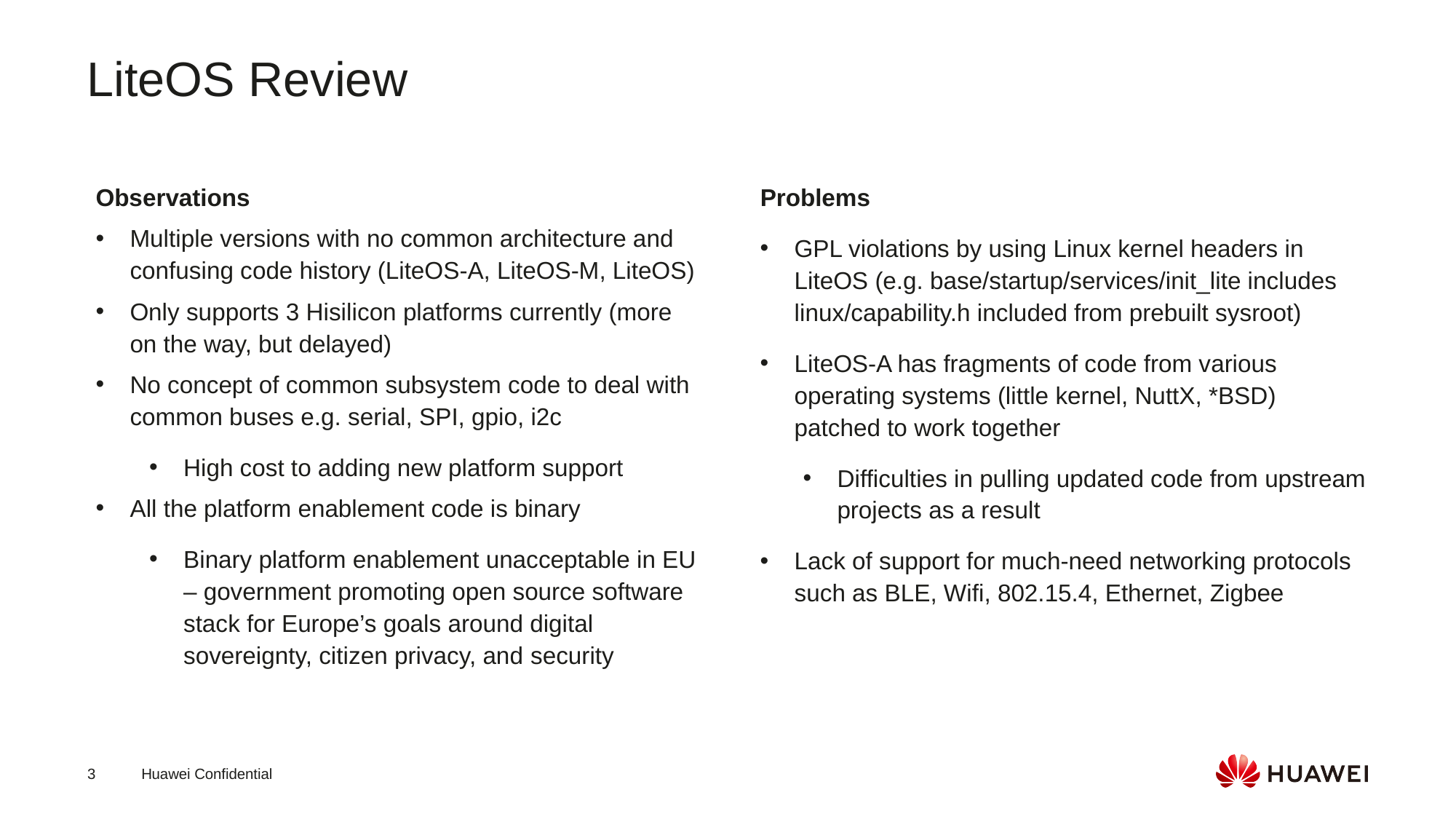

LiteOS Review
Observations
Multiple versions with no common architecture and confusing code history (LiteOS-A, LiteOS-M, LiteOS)
Only supports 3 Hisilicon platforms currently (more on the way, but delayed)
No concept of common subsystem code to deal with common buses e.g. serial, SPI, gpio, i2c
High cost to adding new platform support
All the platform enablement code is binary
Binary platform enablement unacceptable in EU – government promoting open source software stack for Europe’s goals around digital sovereignty, citizen privacy, and security
Problems
GPL violations by using Linux kernel headers in LiteOS (e.g. base/startup/services/init_lite includes linux/capability.h included from prebuilt sysroot)
LiteOS-A has fragments of code from various operating systems (little kernel, NuttX, *BSD) patched to work together
Difficulties in pulling updated code from upstream projects as a result
Lack of support for much-need networking protocols such as BLE, Wifi, 802.15.4, Ethernet, Zigbee